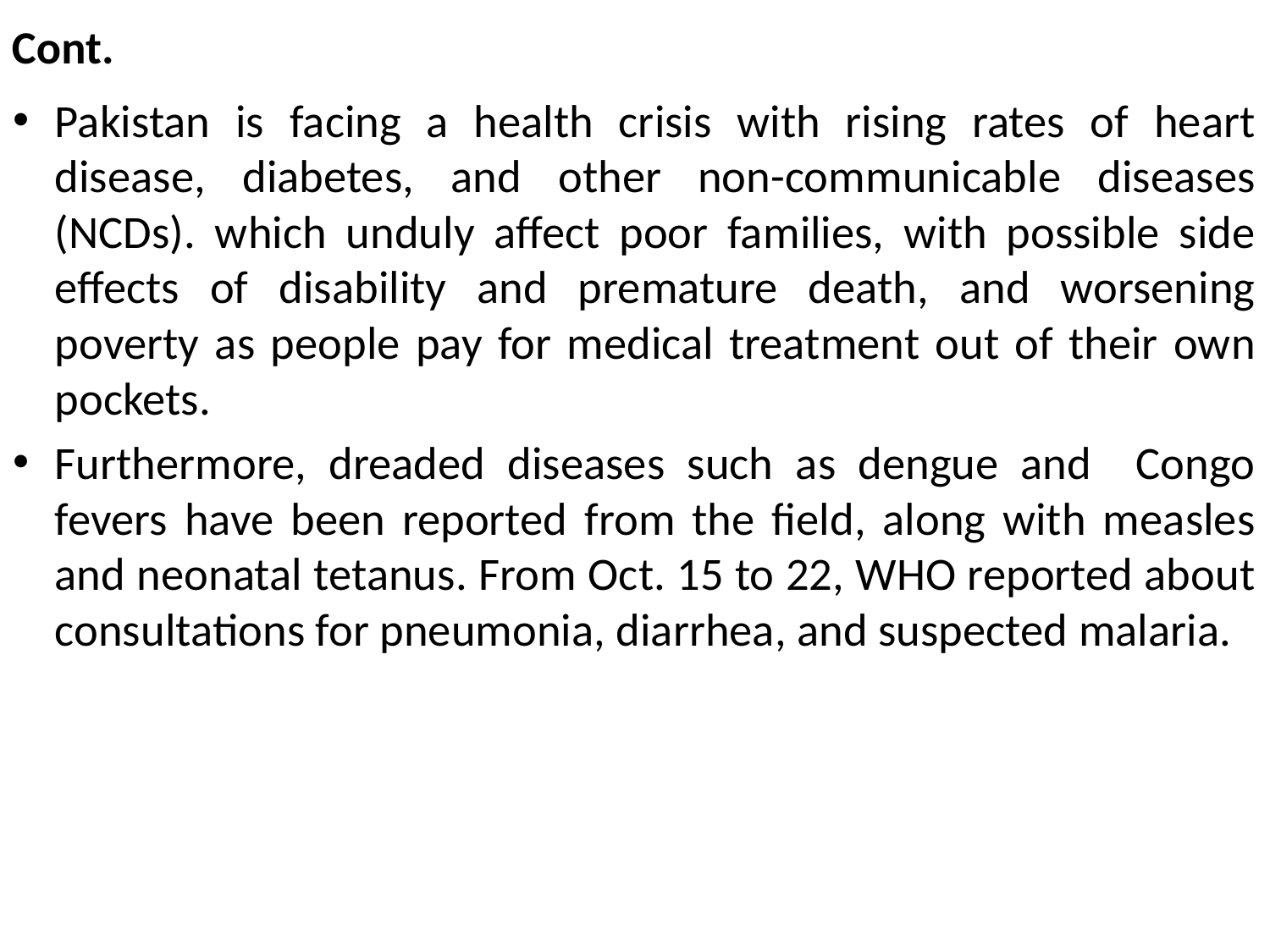

# Cont.
Pakistan is facing a health crisis with rising rates of heart disease, diabetes, and other non-communicable diseases (NCDs). which unduly affect poor families, with possible side effects of disability and premature death, and worsening poverty as people pay for medical treatment out of their own pockets.
Furthermore, dreaded diseases such as dengue and  Congo fevers have been reported from the field, along with measles and neonatal tetanus. From Oct. 15 to 22, WHO reported about consultations for pneumonia, diarrhea, and suspected malaria.